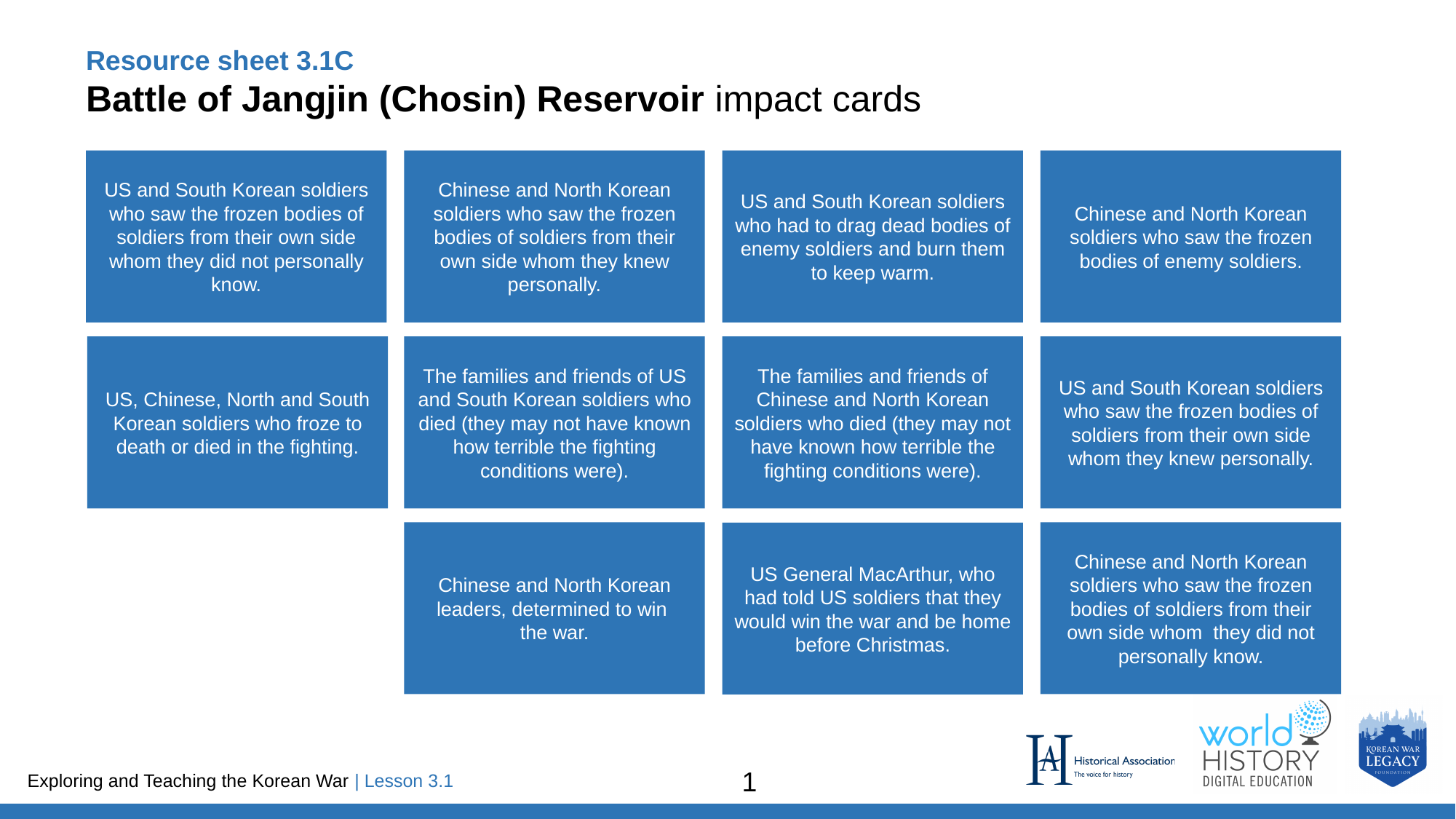

Resource sheet 3.1C
Battle of Jangjin (Chosin) Reservoir impact cards
US and South Korean soldiers who saw the frozen bodies of soldiers from their own side whom they did not personally know.
Chinese and North Korean soldiers who saw the frozen bodies of soldiers from their own side whom they knew personally.
US and South Korean soldiers who had to drag dead bodies of enemy soldiers and burn them to keep warm.
Chinese and North Korean soldiers who saw the frozen bodies of enemy soldiers.
US, Chinese, North and South Korean soldiers who froze to death or died in the fighting.
The families and friends of US and South Korean soldiers who died (they may not have known how terrible the fighting conditions were).
The families and friends of Chinese and North Korean soldiers who died (they may not have known how terrible the fighting conditions were).
US and South Korean soldiers who saw the frozen bodies of soldiers from their own side whom they knew personally.
Chinese and North Korean leaders, determined to win
the war.
Chinese and North Korean soldiers who saw the frozen bodies of soldiers from their own side whom  they did not personally know.
US General MacArthur, who had told US soldiers that they would win the war and be home before Christmas.
1